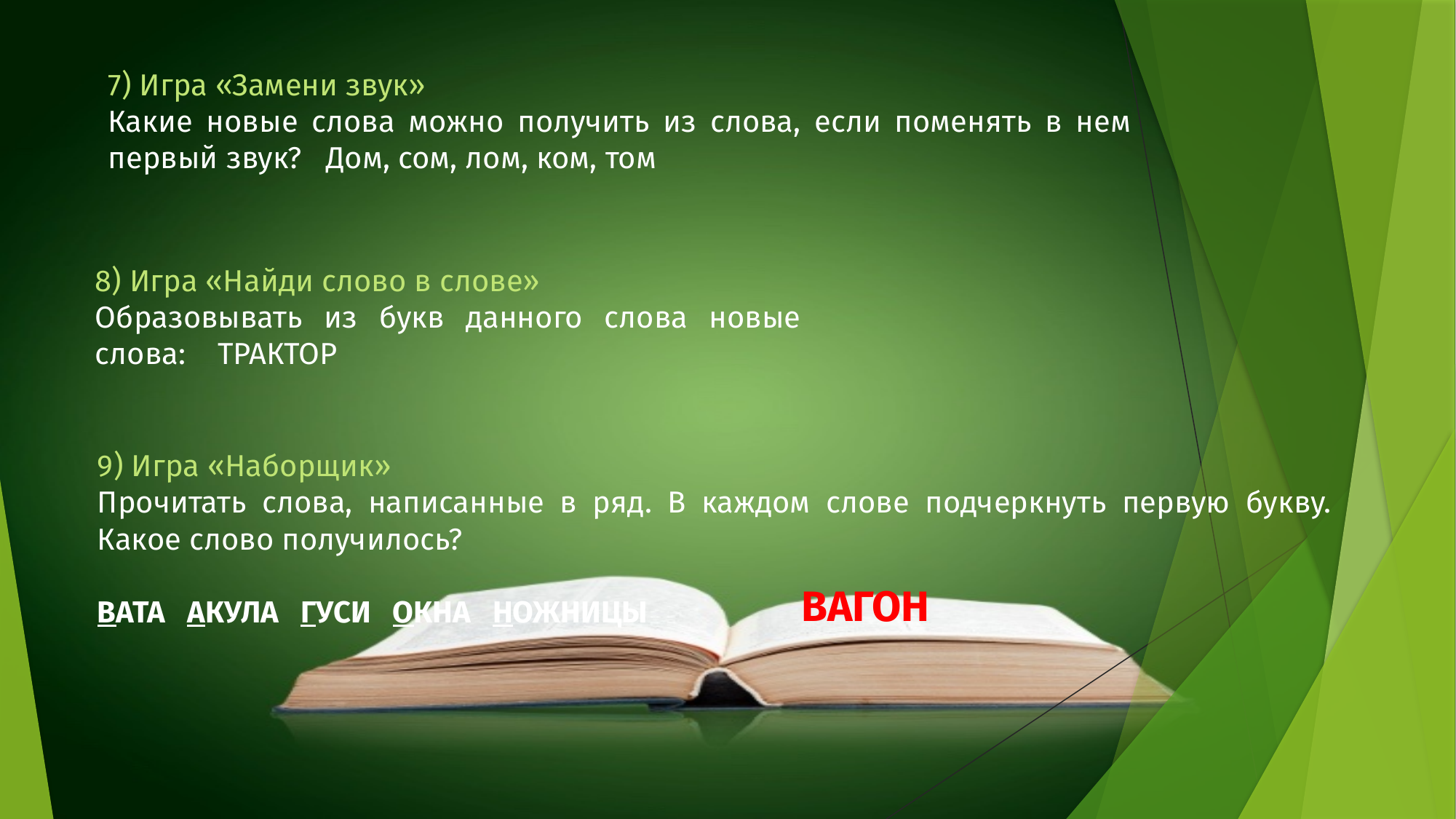

7) Игра «Замени звук»
Какие новые слова можно получить из слова, если поменять в нем первый звук?   Дом, сом, лом, ком, том
8) Игра «Найди слово в слове»
Образовывать из букв данного слова новые слова:    ТРАКТОР
9) Игра «Наборщик»
Прочитать слова, написанные в ряд. В каждом слове подчеркнуть первую букву. Какое слово получилось?

ВАТА   АКУЛА   ГУСИ   ОКНА   НОЖНИЦЫ
ВАГОН